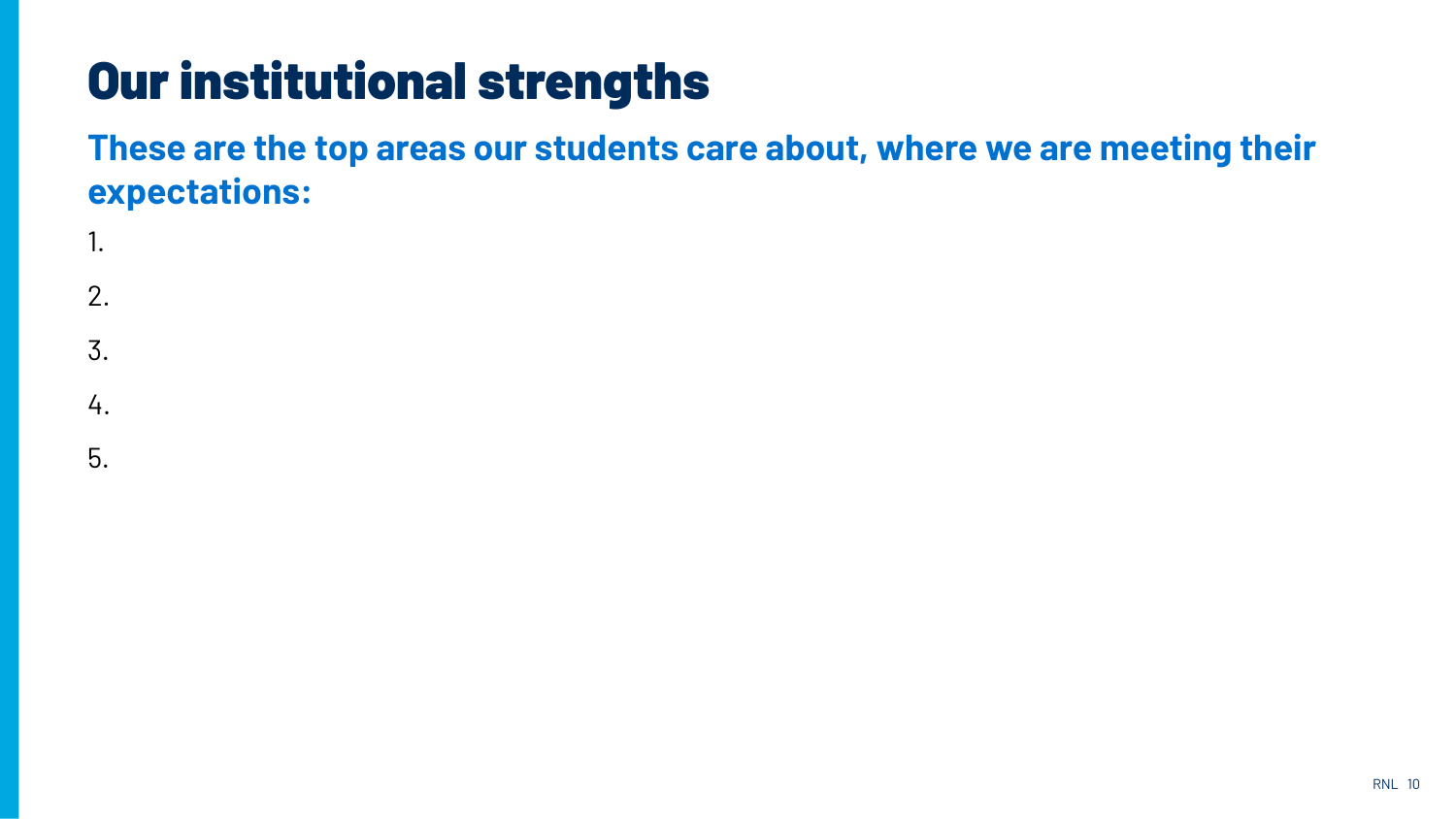

# Our institutional strengths
These are the top areas our students care about, where we are meeting their expectations: